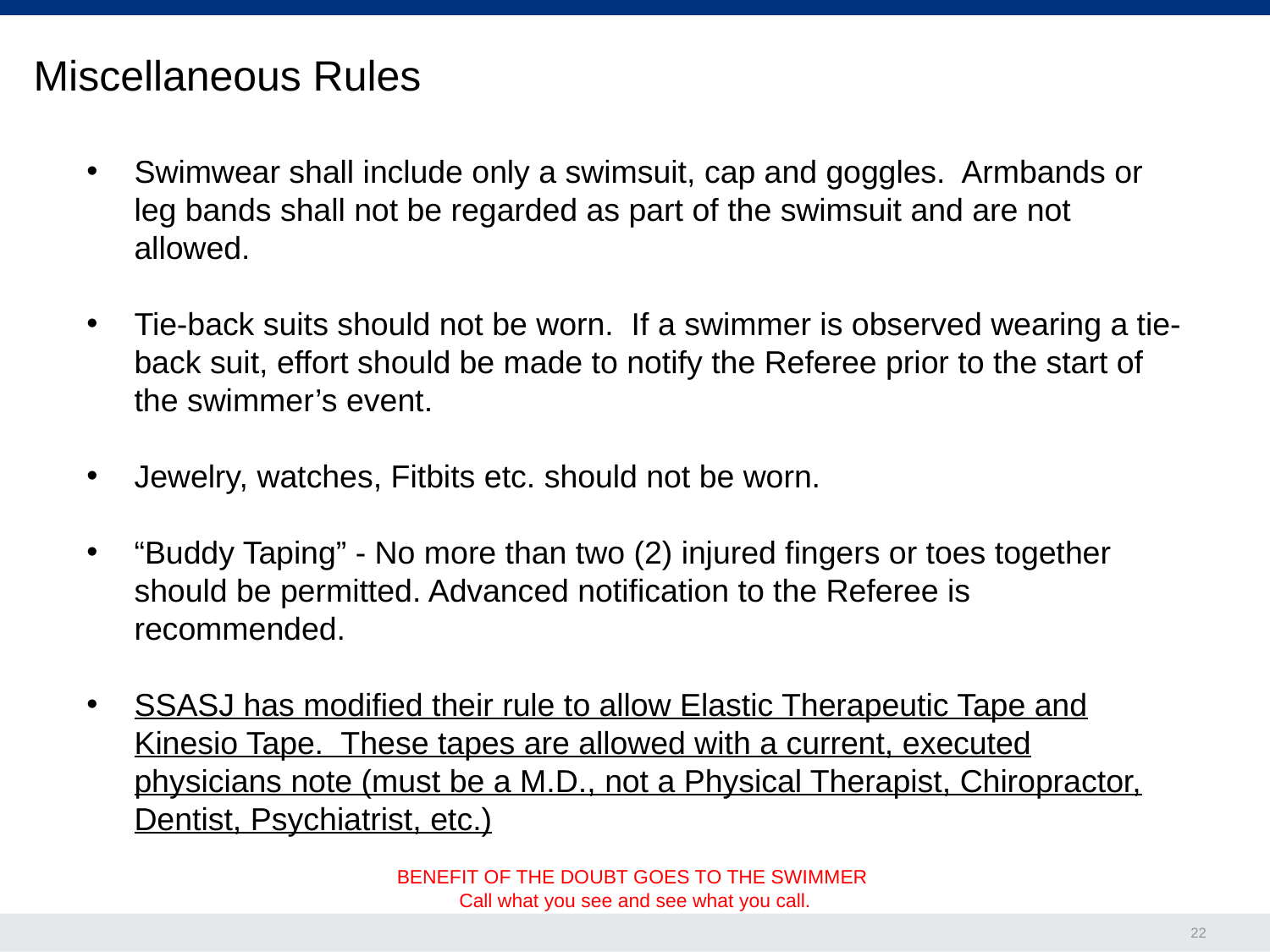

Miscellaneous Rules

Swimwear shall include only a swimsuit, cap and goggles.  Armbands or leg bands shall not be regarded as part of the swimsuit and are not allowed.

Tie-back suits should not be worn.  If a swimmer is observed wearing a tie-back suit, effort should be made to notify the Referee prior to the start of the swimmer’s event.

Jewelry, watches, Fitbits etc. should not be worn.

“Buddy Taping” - No more than two (2) injured fingers or toes together should be permitted. Advanced notification to the Referee is recommended.

SSASJ has modified their rule to allow Elastic Therapeutic Tape and Kinesio Tape.  These tapes are allowed with a current, executed physicians note (must be a M.D., not a Physical Therapist, Chiropractor, Dentist, Psychiatrist, etc.)
BENEFIT OF THE DOUBT GOES TO THE SWIMMER
Call what you see and see what you call.